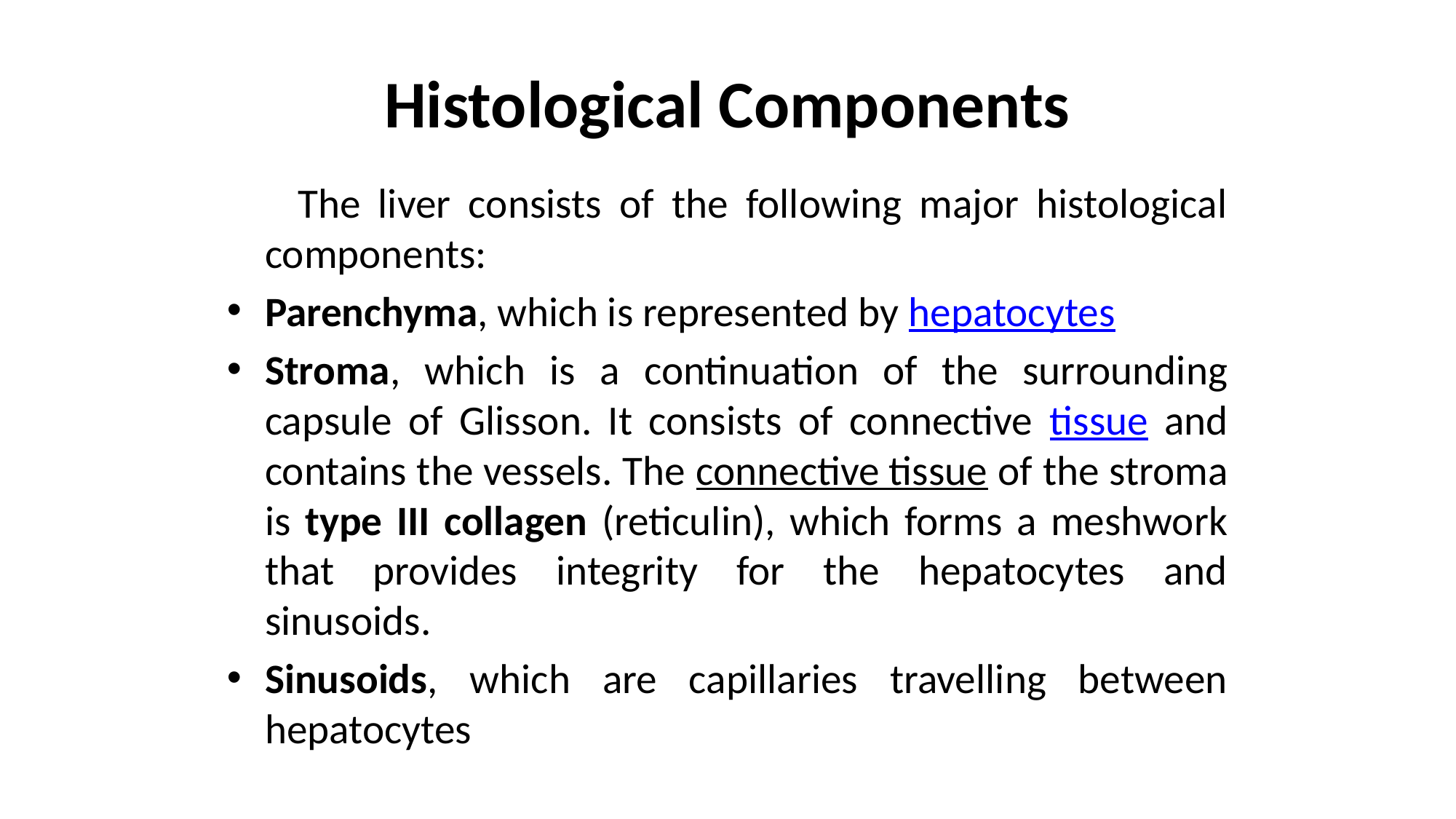

# Histological Components
    The liver consists of the following major histological components:
Parenchyma, which is represented by hepatocytes
Stroma, which is a continuation of the surrounding capsule of Glisson. It consists of connective tissue and contains the vessels. The connective tissue of the stroma is type III collagen (reticulin), which forms a meshwork that provides integrity for the hepatocytes and sinusoids.
Sinusoids, which are capillaries travelling between hepatocytes